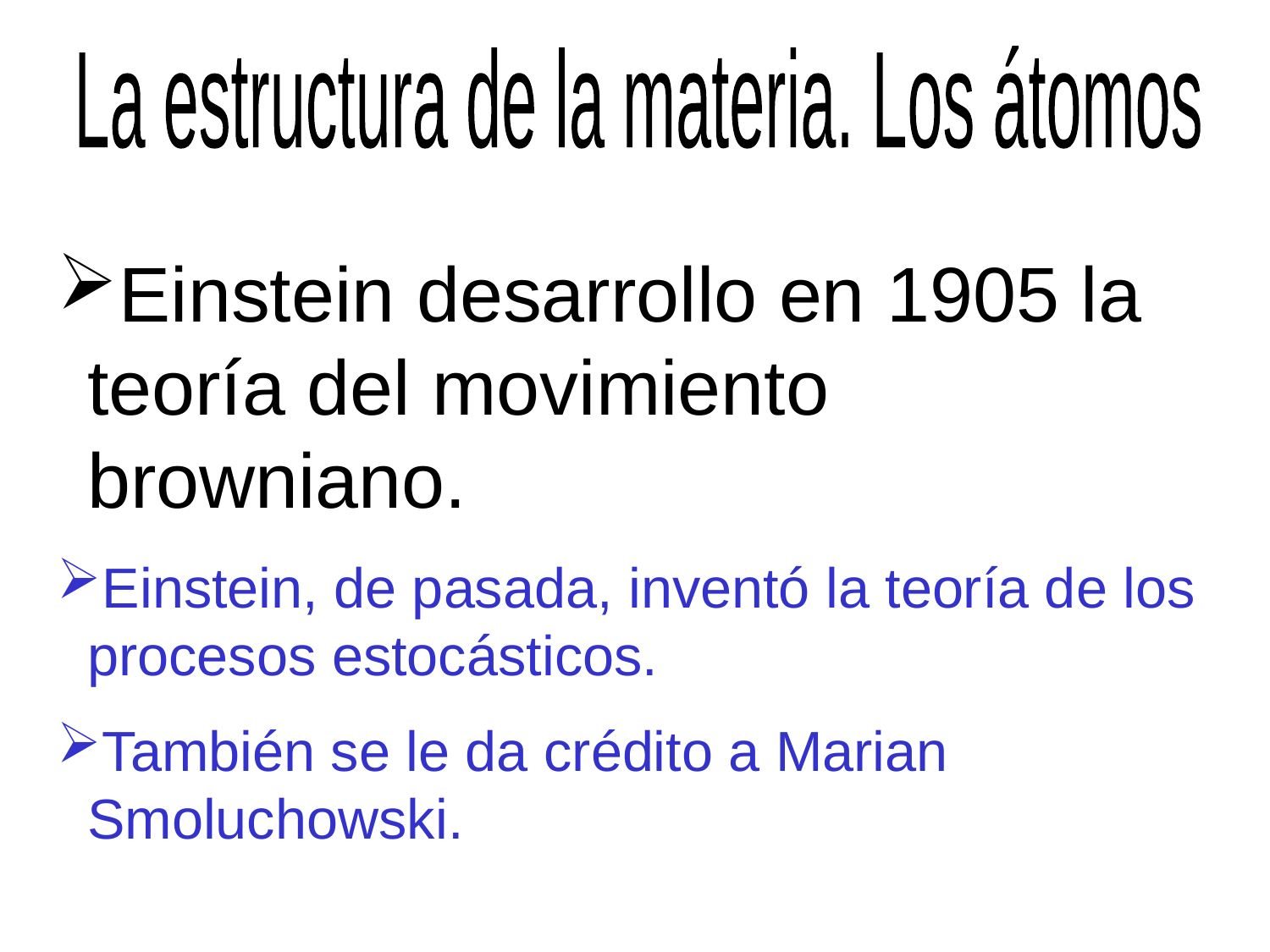

La estructura de la materia. Los átomos
Einstein desarrollo en 1905 la teoría del movimiento browniano.
Einstein, de pasada, inventó la teoría de los procesos estocásticos.
También se le da crédito a Marian Smoluchowski.